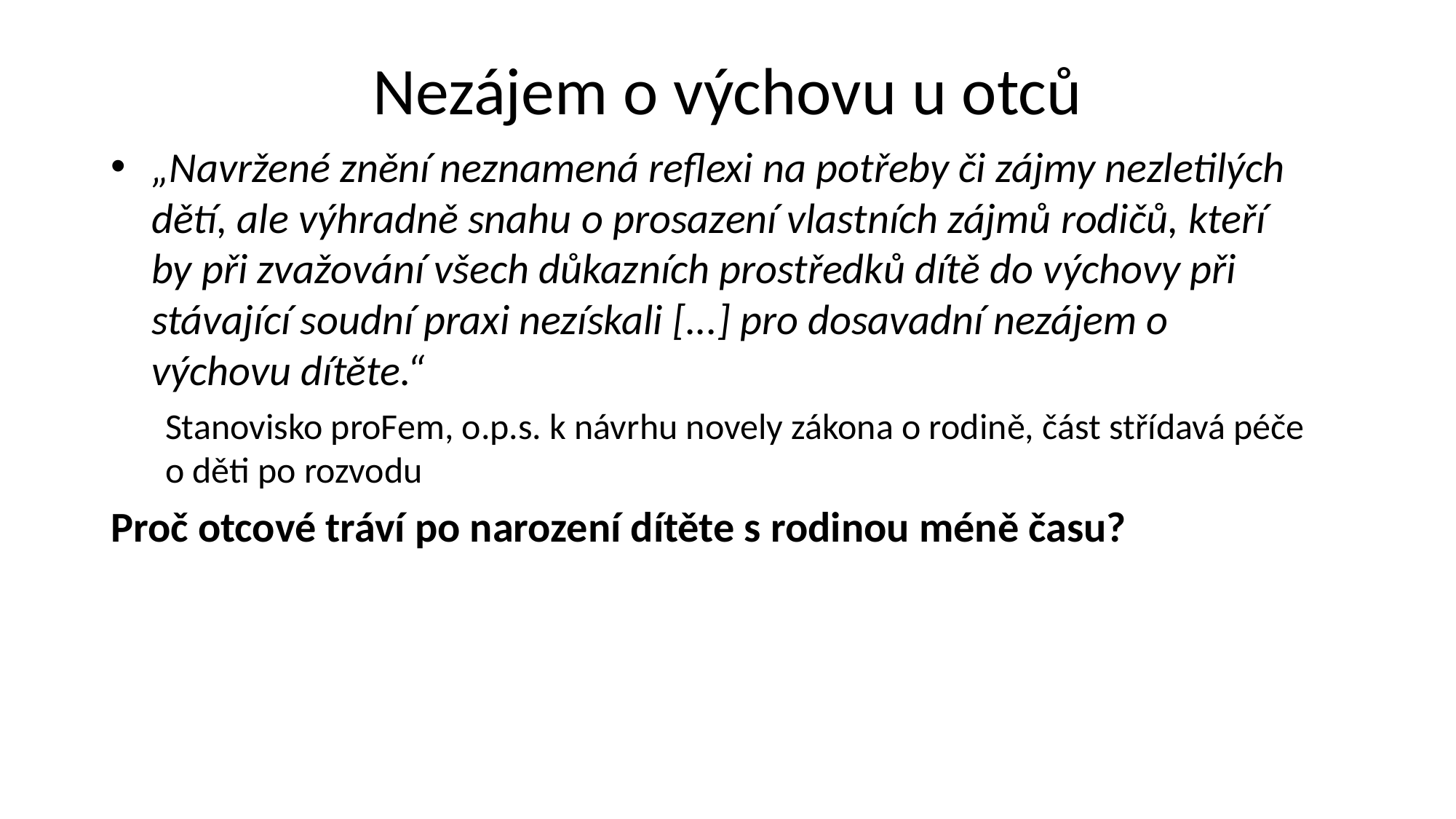

# Nezájem o výchovu u otců
„Navržené znění neznamená reflexi na potřeby či zájmy nezletilých dětí, ale výhradně snahu o prosazení vlastních zájmů rodičů, kteří by při zvažování všech důkazních prostředků dítě do výchovy při stávající soudní praxi nezískali [...] pro dosavadní nezájem o výchovu dítěte.“
Stanovisko proFem, o.p.s. k návrhu novely zákona o rodině, část střídavá péče o děti po rozvodu
Proč otcové tráví po narození dítěte s rodinou méně času?